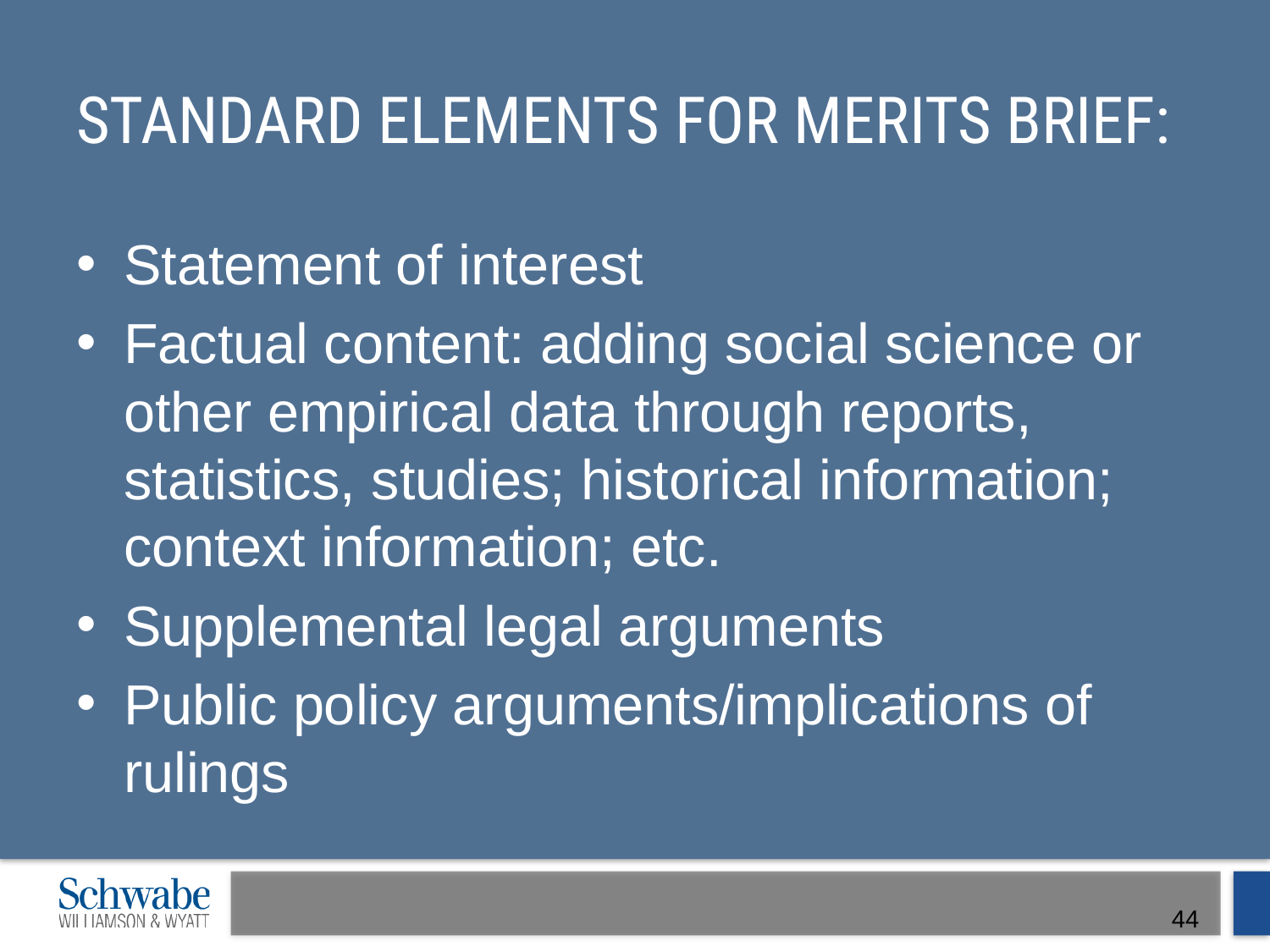

# Standard Elements for Merits Brief:
Statement of interest
Factual content: adding social science or other empirical data through reports, statistics, studies; historical information; context information; etc.
Supplemental legal arguments
Public policy arguments/implications of rulings
44